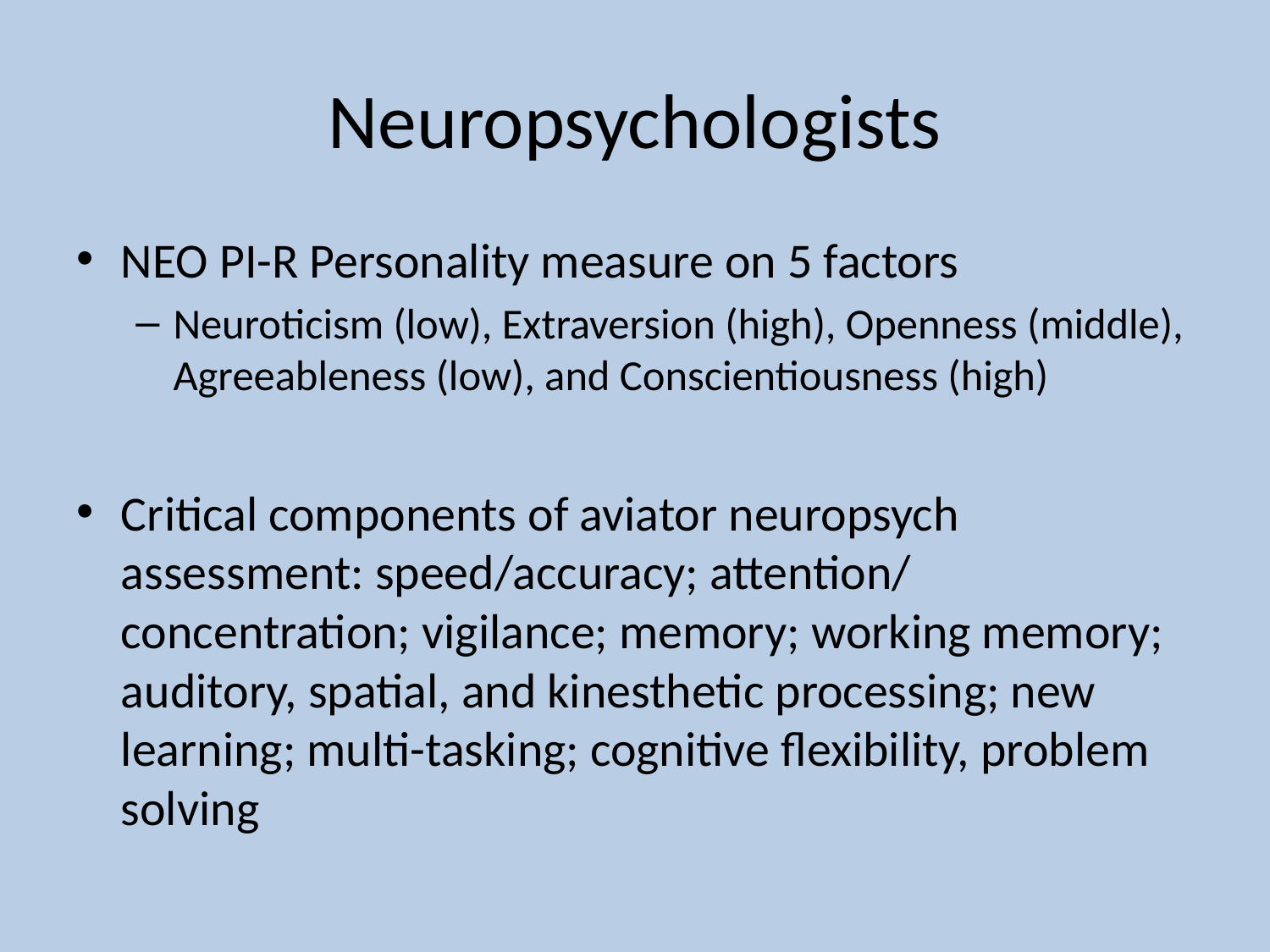

# Neuropsychologists
NEO PI-R Personality measure on 5 factors
Neuroticism (low), Extraversion (high), Openness (middle), Agreeableness (low), and Conscientiousness (high)

Critical components of aviator neuropsych assessment: speed/accuracy; attention/ concentration; vigilance; memory; working memory; auditory, spatial, and kinesthetic processing; new learning; multi-tasking; cognitive flexibility, problem solving